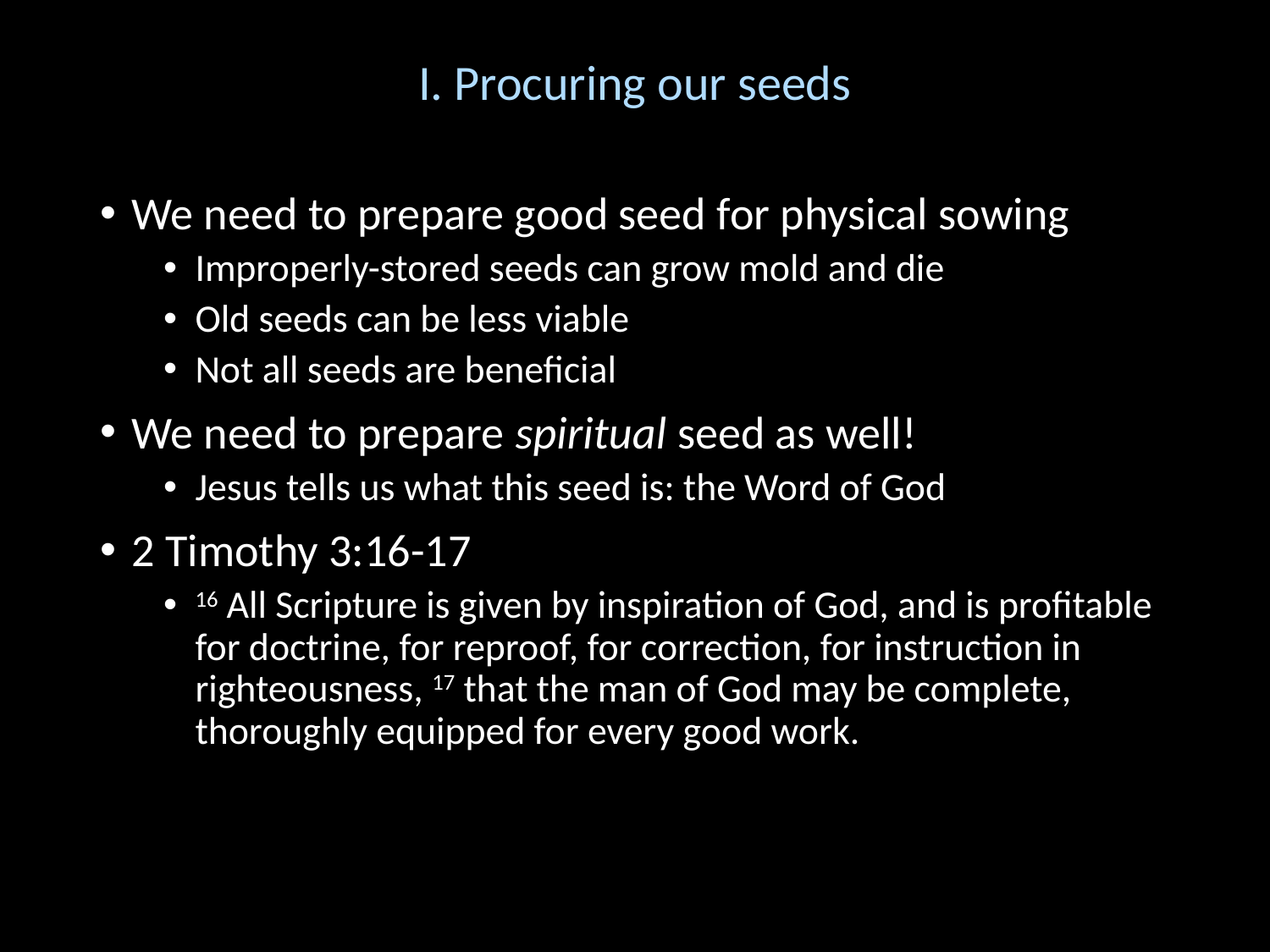

# I. Procuring our seeds
We need to prepare good seed for physical sowing
Improperly-stored seeds can grow mold and die
Old seeds can be less viable
Not all seeds are beneficial
We need to prepare spiritual seed as well!
Jesus tells us what this seed is: the Word of God
2 Timothy 3:16-17
16 All Scripture is given by inspiration of God, and is profitable for doctrine, for reproof, for correction, for instruction in righteousness, 17 that the man of God may be complete, thoroughly equipped for every good work.